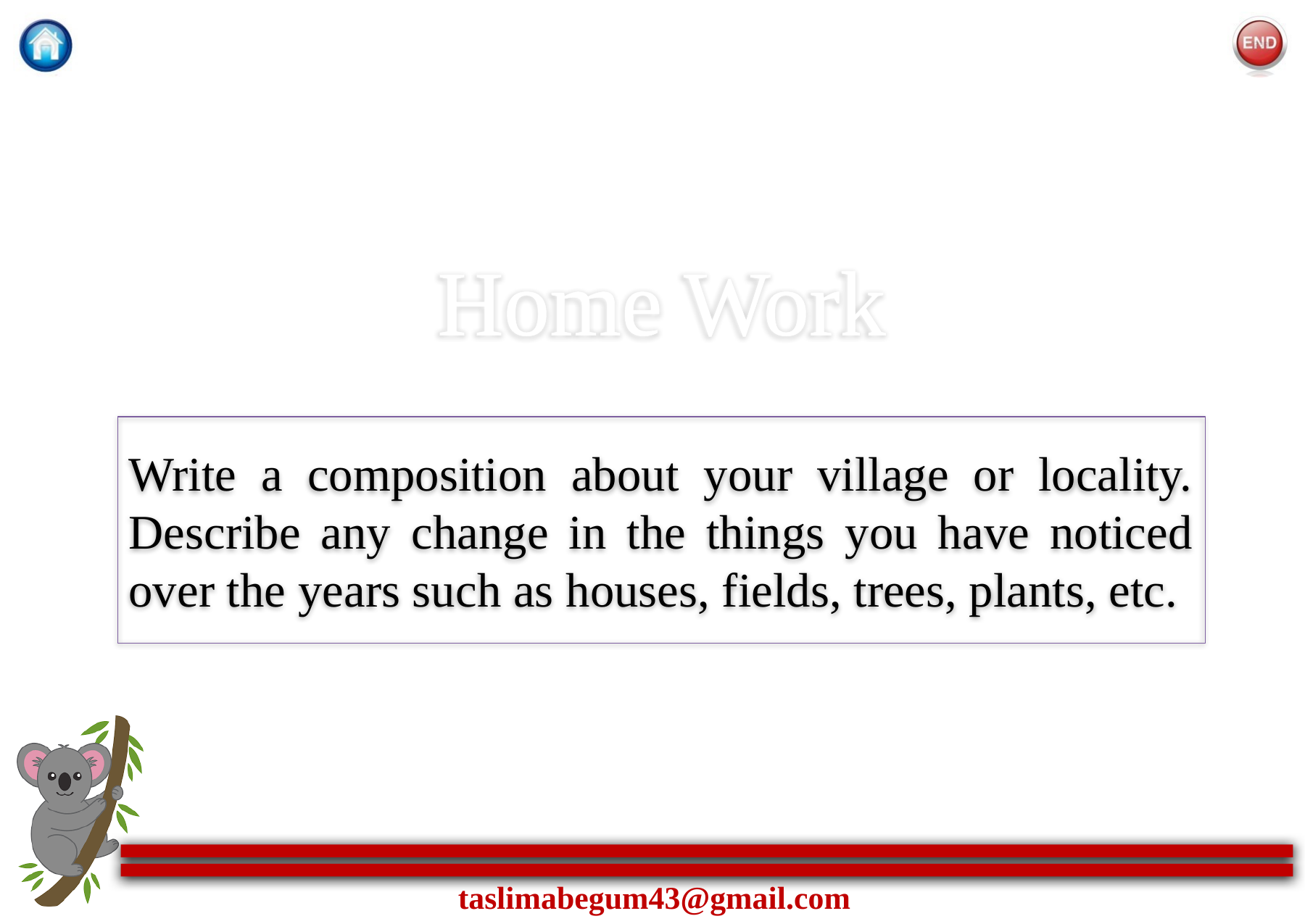

Home Work
Write a composition about your village or locality. Describe any change in the things you have noticed over the years such as houses, fields, trees, plants, etc.